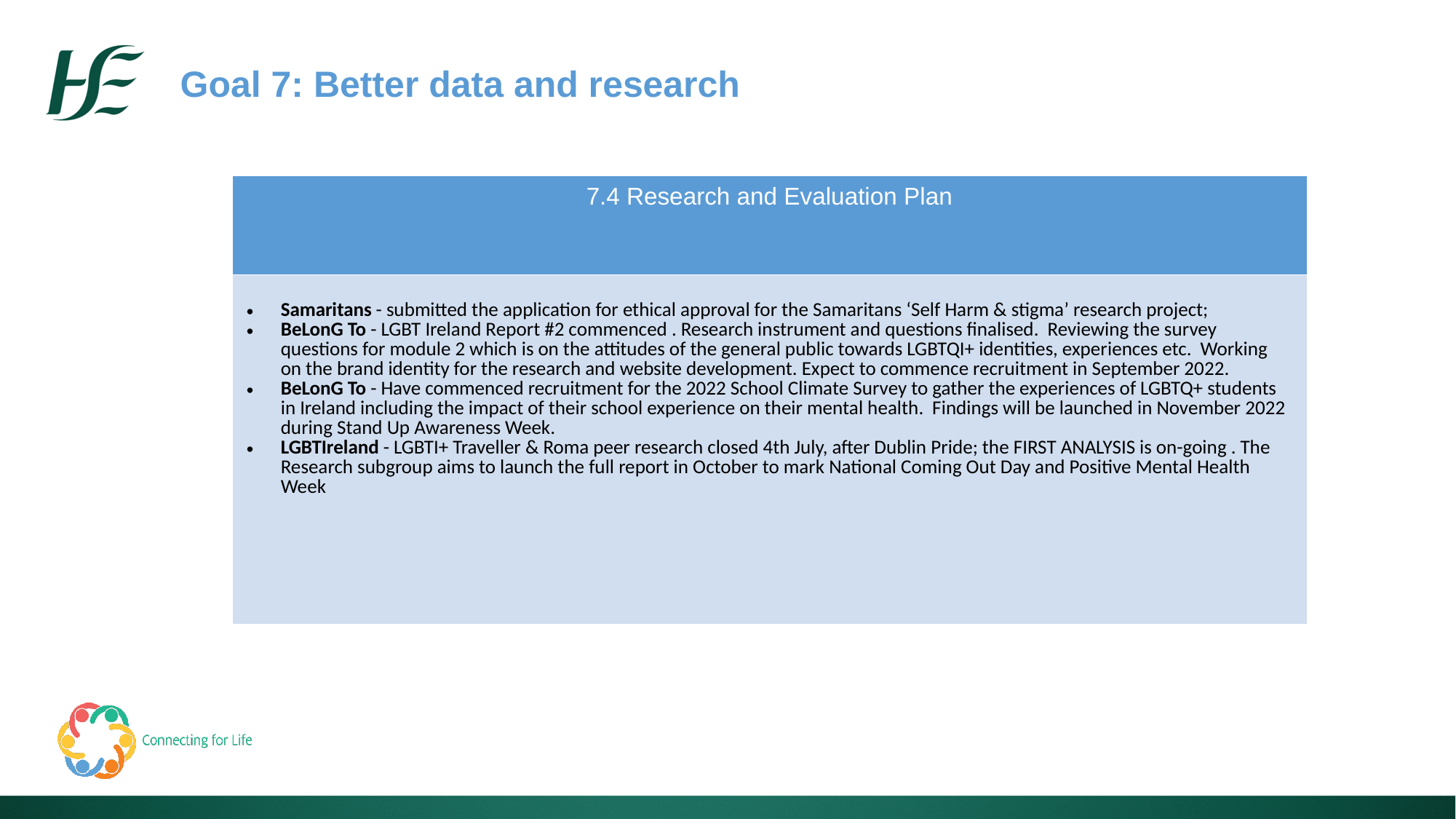

Goal 7: Better data and research
| 7.4 Research and Evaluation Plan |
| --- |
| Samaritans - submitted the application for ethical approval for the Samaritans ‘Self Harm & stigma’ research project; BeLonG To - LGBT Ireland Report #2 commenced . Research instrument and questions finalised. Reviewing the survey questions for module 2 which is on the attitudes of the general public towards LGBTQI+ identities, experiences etc. Working on the brand identity for the research and website development. Expect to commence recruitment in September 2022. BeLonG To - Have commenced recruitment for the 2022 School Climate Survey to gather the experiences of LGBTQ+ students in Ireland including the impact of their school experience on their mental health. Findings will be launched in November 2022 during Stand Up Awareness Week. LGBTIreland - LGBTI+ Traveller & Roma peer research closed 4th July, after Dublin Pride; the FIRST ANALYSIS is on-going . The Research subgroup aims to launch the full report in October to mark National Coming Out Day and Positive Mental Health Week |